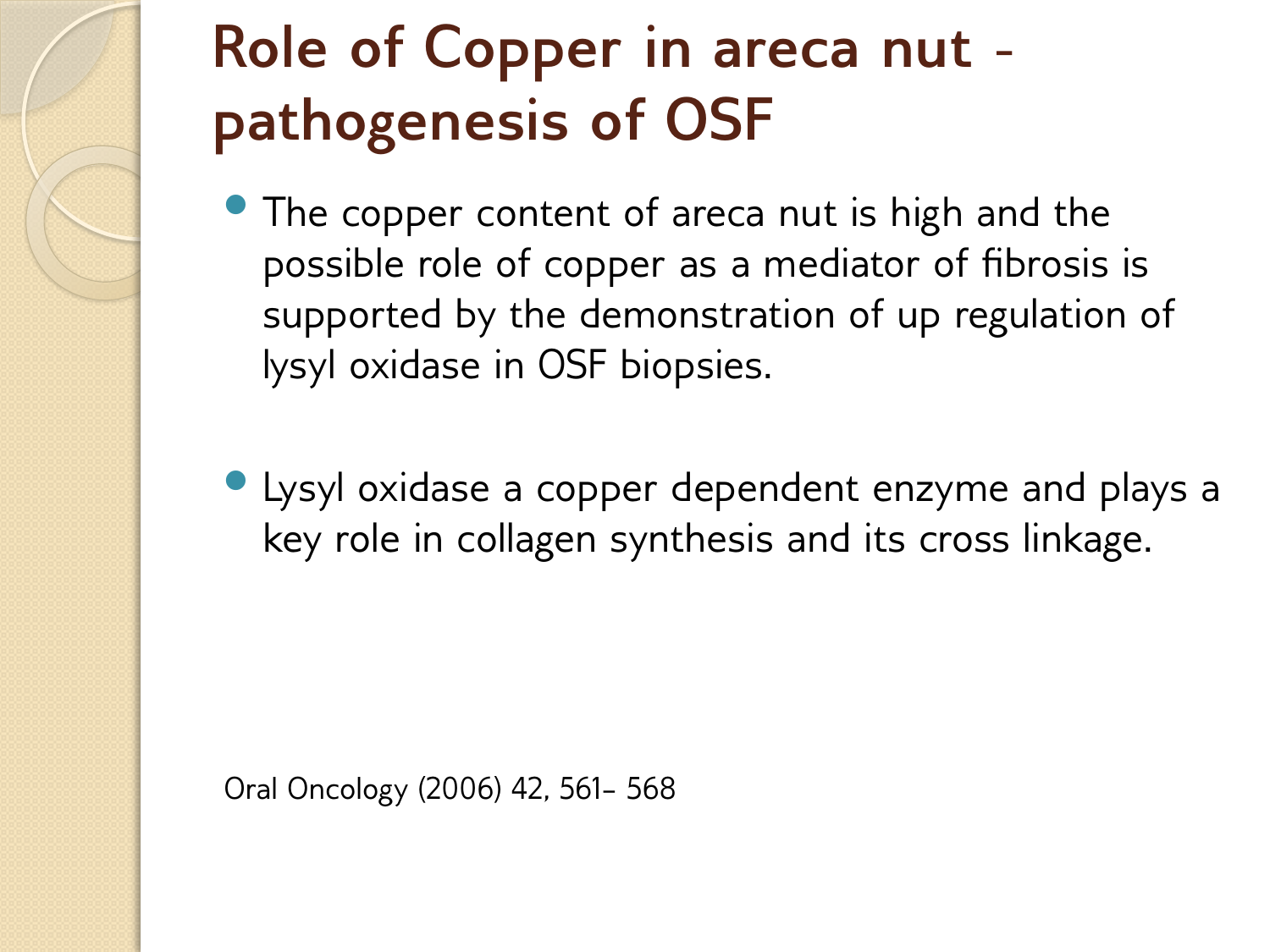

# Role of Copper in areca nut -pathogenesis of OSF

The copper content of areca nut is high and the possible role of copper as a mediator of fibrosis is supported by the demonstration of up regulation of lysyl oxidase in OSF biopsies.

Lysyl oxidase a copper dependent enzyme and plays a key role in collagen synthesis and its cross linkage.
Oral Oncology (2006) 42, 561– 568